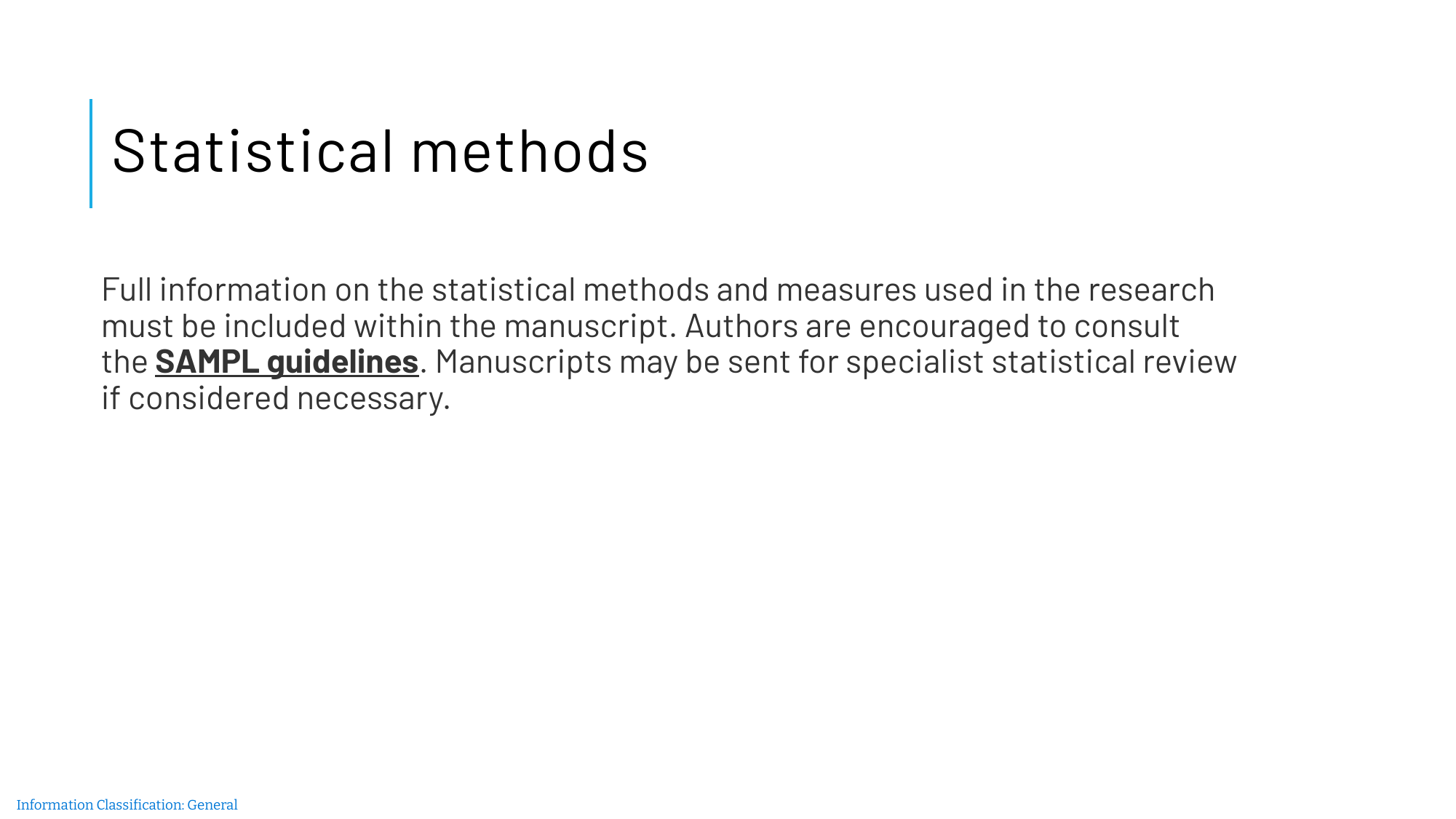

# Statistical methods
Full information on the statistical methods and measures used in the research must be included within the manuscript. Authors are encouraged to consult the SAMPL guidelines. Manuscripts may be sent for specialist statistical review if considered necessary.